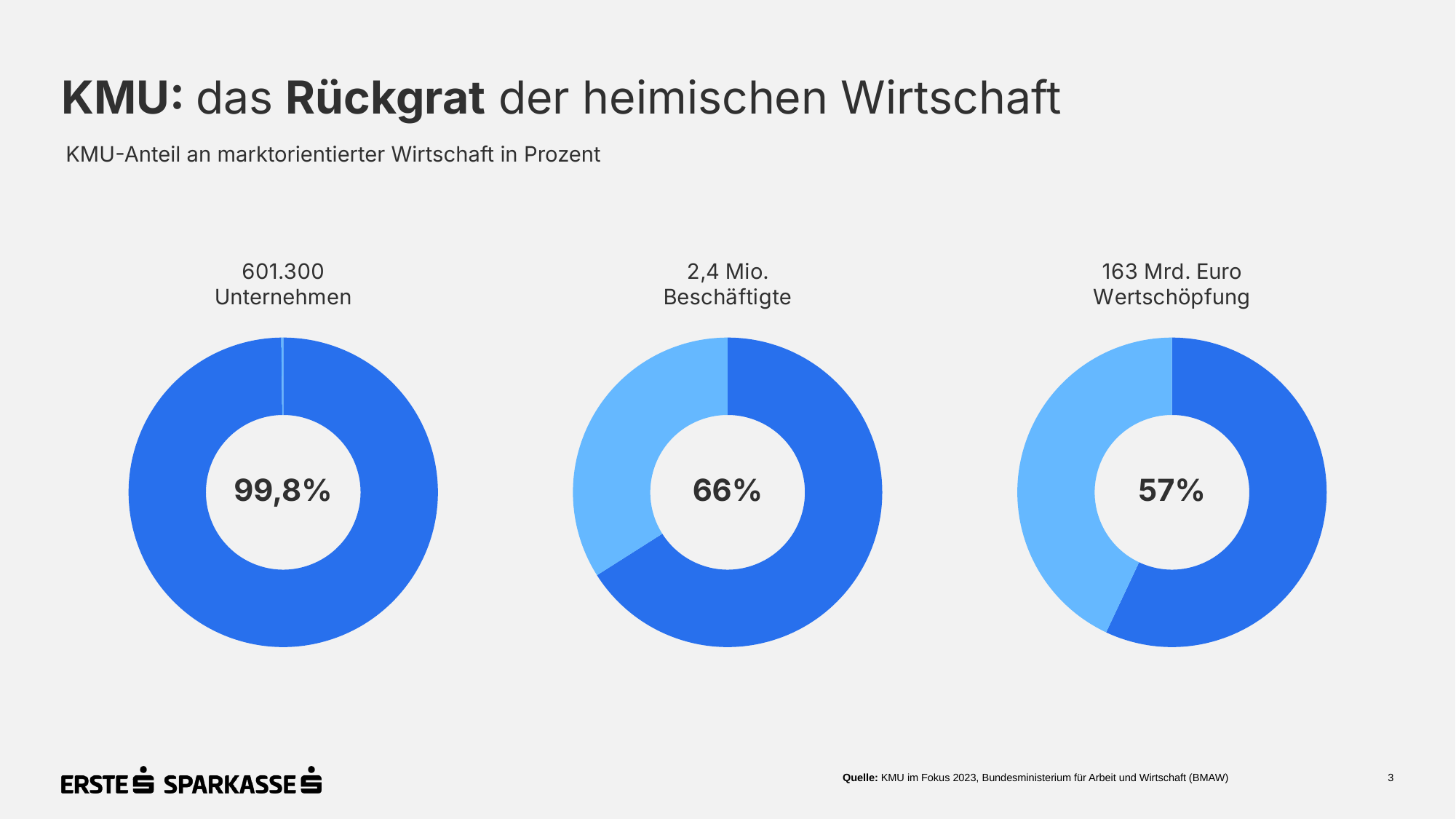

# KMU: das Rückgrat der heimischen Wirtschaft
KMU-Anteil an marktorientierter Wirtschaft in Prozent

### Chart: 601.300
Unternehmen

| Category | KMU |
|---|---|
| 1st Qtr | 99.8 |
| 2nd Qtr | 0.2 |
| 3rd Qtr | None |
| 4th Qtr | None |

### Chart: 2,4 Mio.
Beschäftigte

| Category | Beschäftigte |
|---|---|
| 1st Qtr | 66.0 |
| 2nd Qtr | 34.0 |
| 3rd Qtr | None |
| 4th Qtr | None |

### Chart: 163 Mrd. Euro Wertschöpfung

| Category | Wertschöpfung |
|---|---|
| 1st Qtr | 57.0 |
| 2nd Qtr | 43.0 |
| 3rd Qtr | None |
| 4th Qtr | None |
99,8%
66%
57%

3
Quelle: KMU im Fokus 2023, Bundesministerium für Arbeit und Wirtschaft (BMAW)